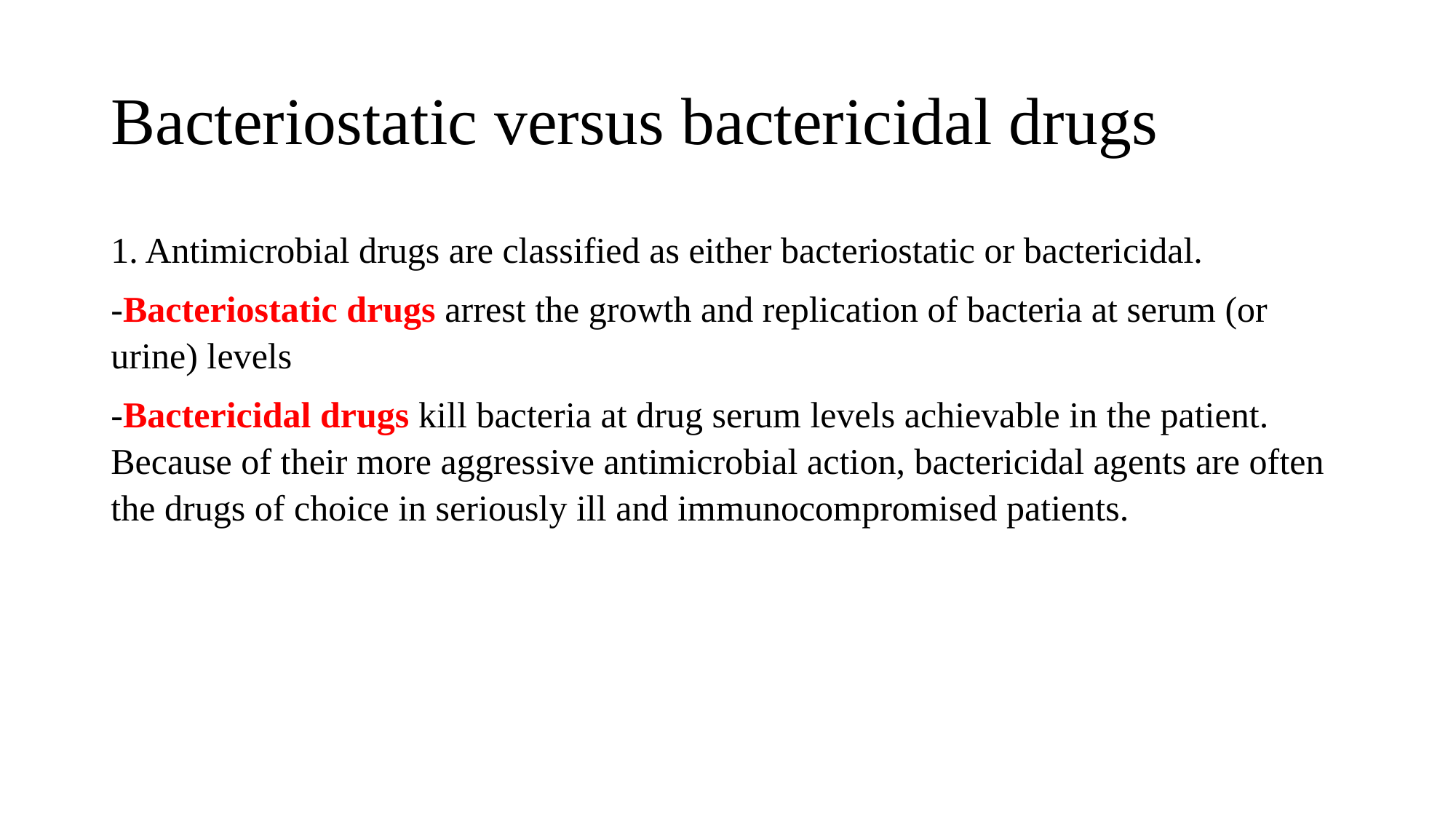

# Bacteriostatic versus bactericidal drugs
1. Antimicrobial drugs are classified as either bacteriostatic or bactericidal.
-Bacteriostatic drugs arrest the growth and replication of bacteria at serum (or urine) levels
-Bactericidal drugs kill bacteria at drug serum levels achievable in the patient. Because of their more aggressive antimicrobial action, bactericidal agents are often the drugs of choice in seriously ill and immunocompromised patients.